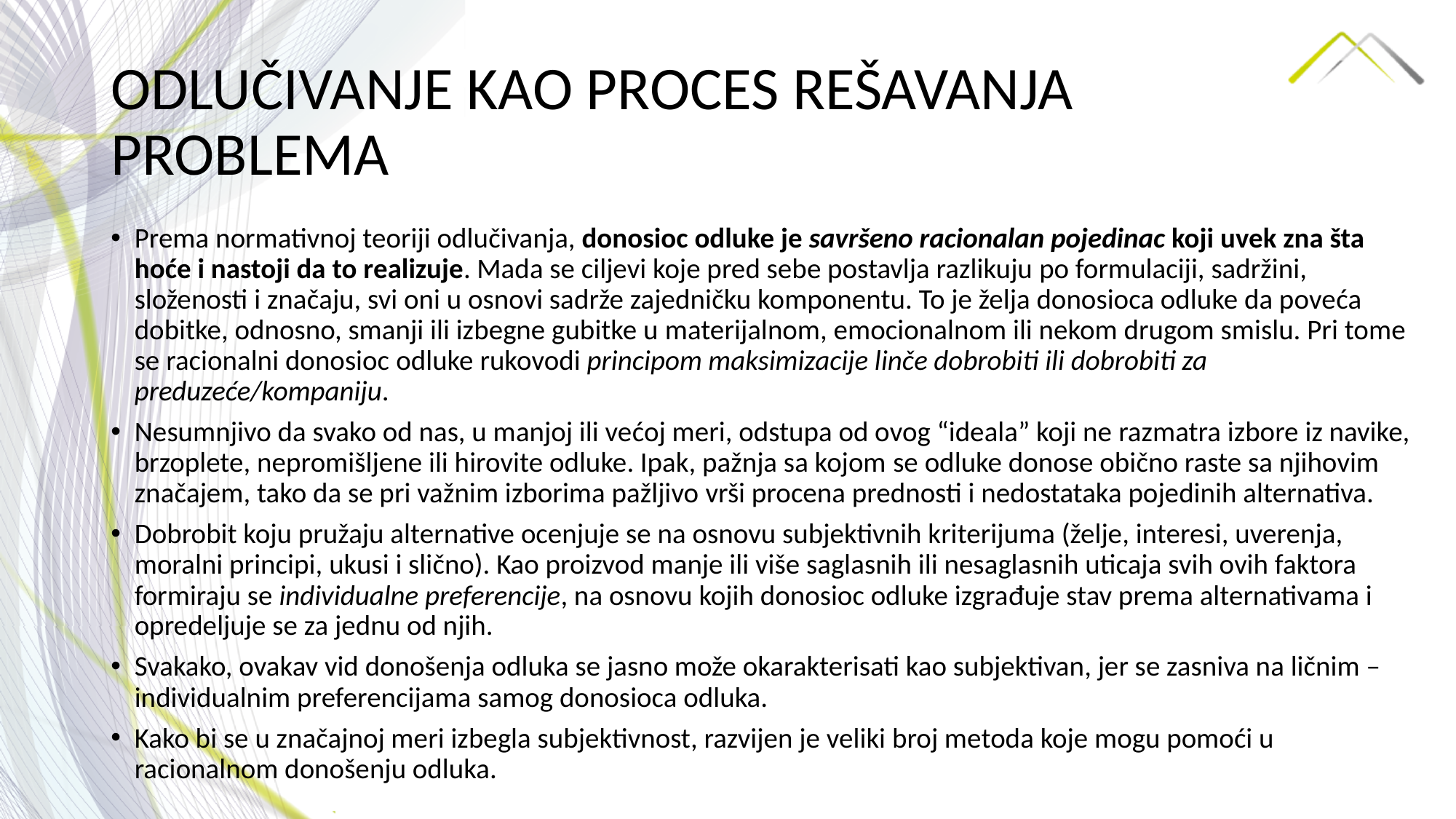

# ODLUČIVANJE KAO PROCES REŠAVANJA PROBLEMA
Prema normativnoj teoriji odlučivanja, donosioc odluke je savršeno racionalan pojedinac koji uvek zna šta hoće i nastoji da to realizuje. Mada se ciljevi koje pred sebe postavlja razlikuju po formulaciji, sadržini, složenosti i značaju, svi oni u osnovi sadrže zajedničku komponentu. To je želja donosioca odluke da poveća dobitke, odnosno, smanji ili izbegne gubitke u materijalnom, emocionalnom ili nekom drugom smislu. Pri tome se racionalni donosioc odluke rukovodi principom maksimizacije linče dobrobiti ili dobrobiti za preduzeće/kompaniju.
Nesumnjivo da svako od nas, u manjoj ili većoj meri, odstupa od ovog “ideala” koji ne razmatra izbore iz navike, brzoplete, nepromišljene ili hirovite odluke. Ipak, pažnja sa kojom se odluke donose obično raste sa njihovim značajem, tako da se pri važnim izborima pažljivo vrši procena prednosti i nedostataka pojedinih alternativa.
Dobrobit koju pružaju alternative ocenjuje se na osnovu subjektivnih kriterijuma (želje, interesi, uverenja, moralni principi, ukusi i slično). Kao proizvod manje ili više saglasnih ili nesaglasnih uticaja svih ovih faktora formiraju se individualne preferencije, na osnovu kojih donosioc odluke izgrađuje stav prema alternativama i opredeljuje se za jednu od njih.
Svakako, ovakav vid donošenja odluka se jasno može okarakterisati kao subjektivan, jer se zasniva na ličnim – individualnim preferencijama samog donosioca odluka.
Kako bi se u značajnoj meri izbegla subjektivnost, razvijen je veliki broj metoda koje mogu pomoći u racionalnom donošenju odluka.